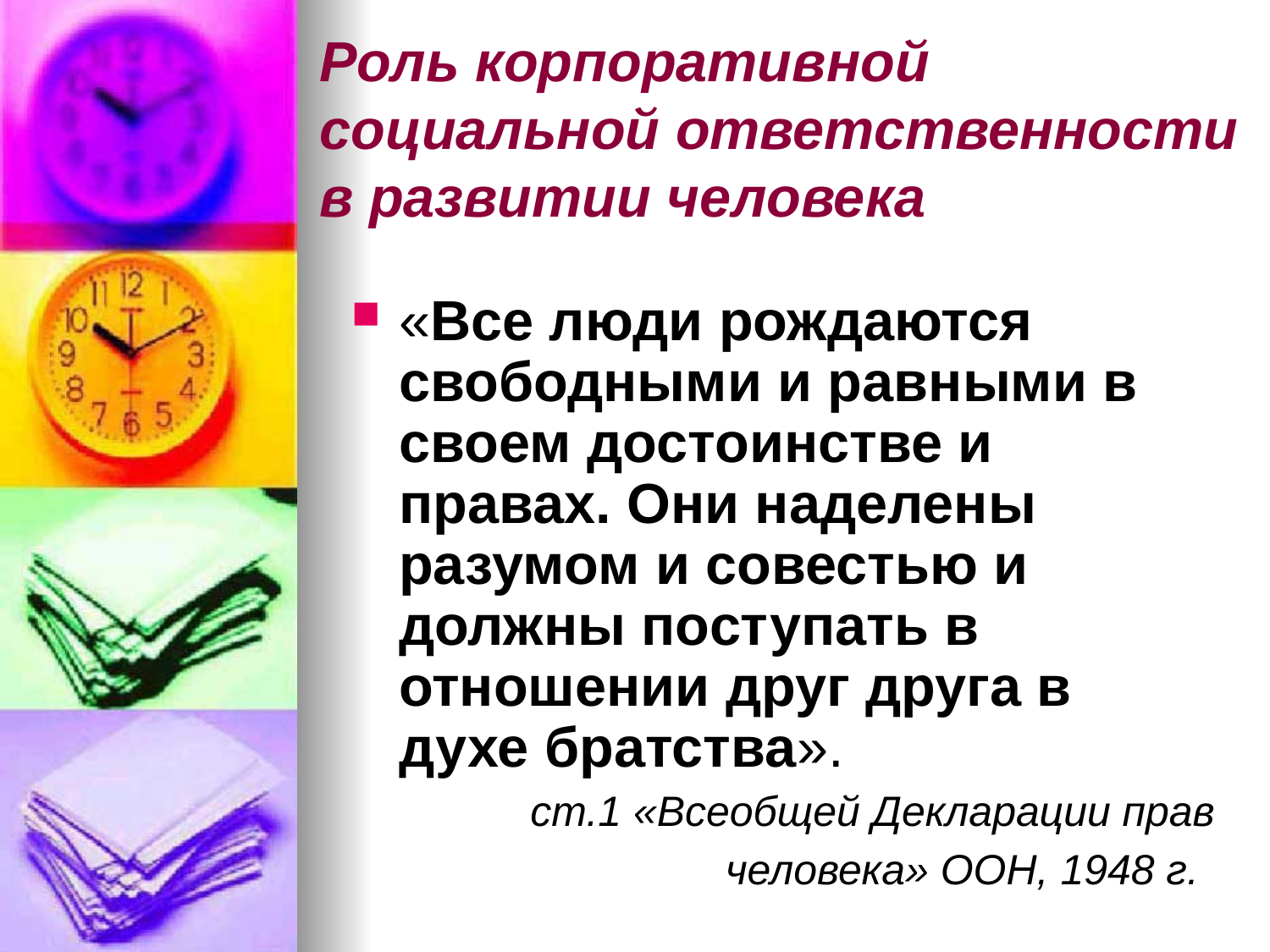

# Роль корпоративной социальной ответственности в развитии человека
«Все люди рождаются свободными и равными в своем достоинстве и правах. Они наделены разумом и совестью и должны поступать в отношении друг друга в духе братства».
ст.1 «Всеобщей Декларации прав человека» ООН, 1948 г.